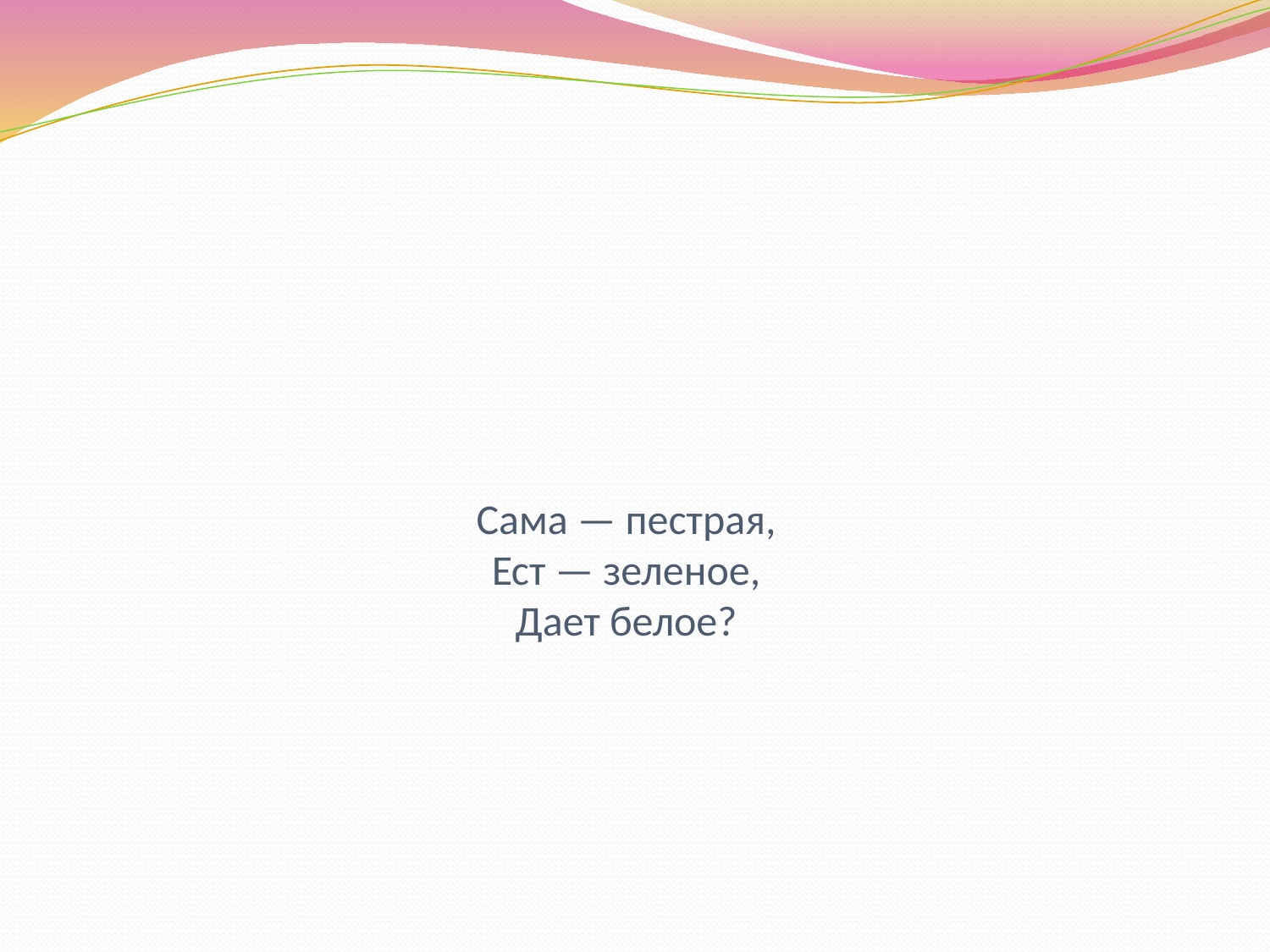

# Сама — пестрая,  Ест — зеленое,  Дает белое?